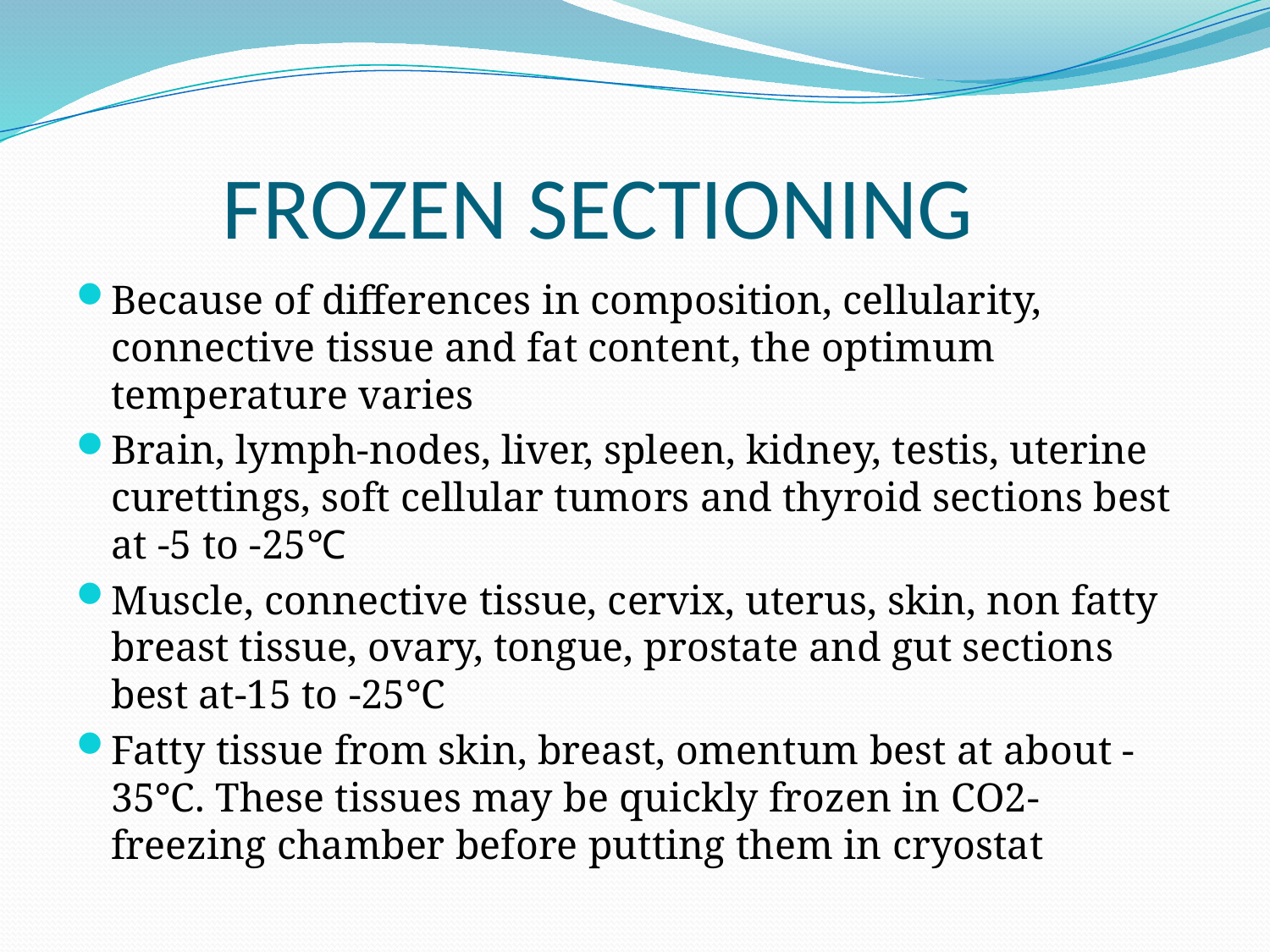

# FROZEN SECTIONING
Because of differences in composition, cellularity, connective tissue and fat content, the optimum temperature varies
Brain, lymph-nodes, liver, spleen, kidney, testis, uterine curettings, soft cellular tumors and thyroid sections best at -5 to -25℃
Muscle, connective tissue, cervix, uterus, skin, non fatty breast tissue, ovary, tongue, prostate and gut sections best at-15 to -25℃
Fatty tissue from skin, breast, omentum best at about -35℃. These tissues may be quickly frozen in CO2- freezing chamber before putting them in cryostat